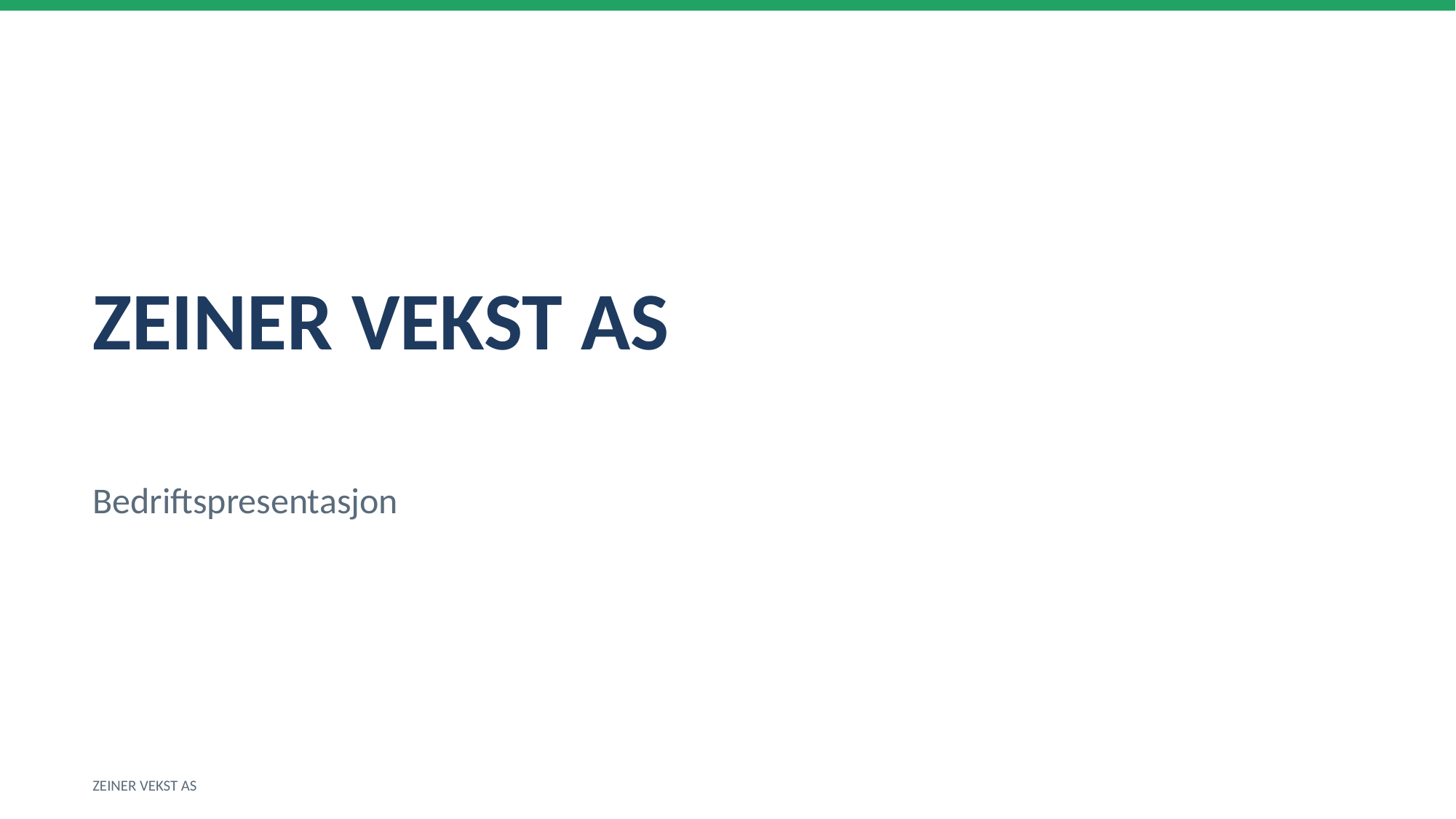

ZEINER VEKST AS
Bedriftspresentasjon
ZEINER VEKST AS